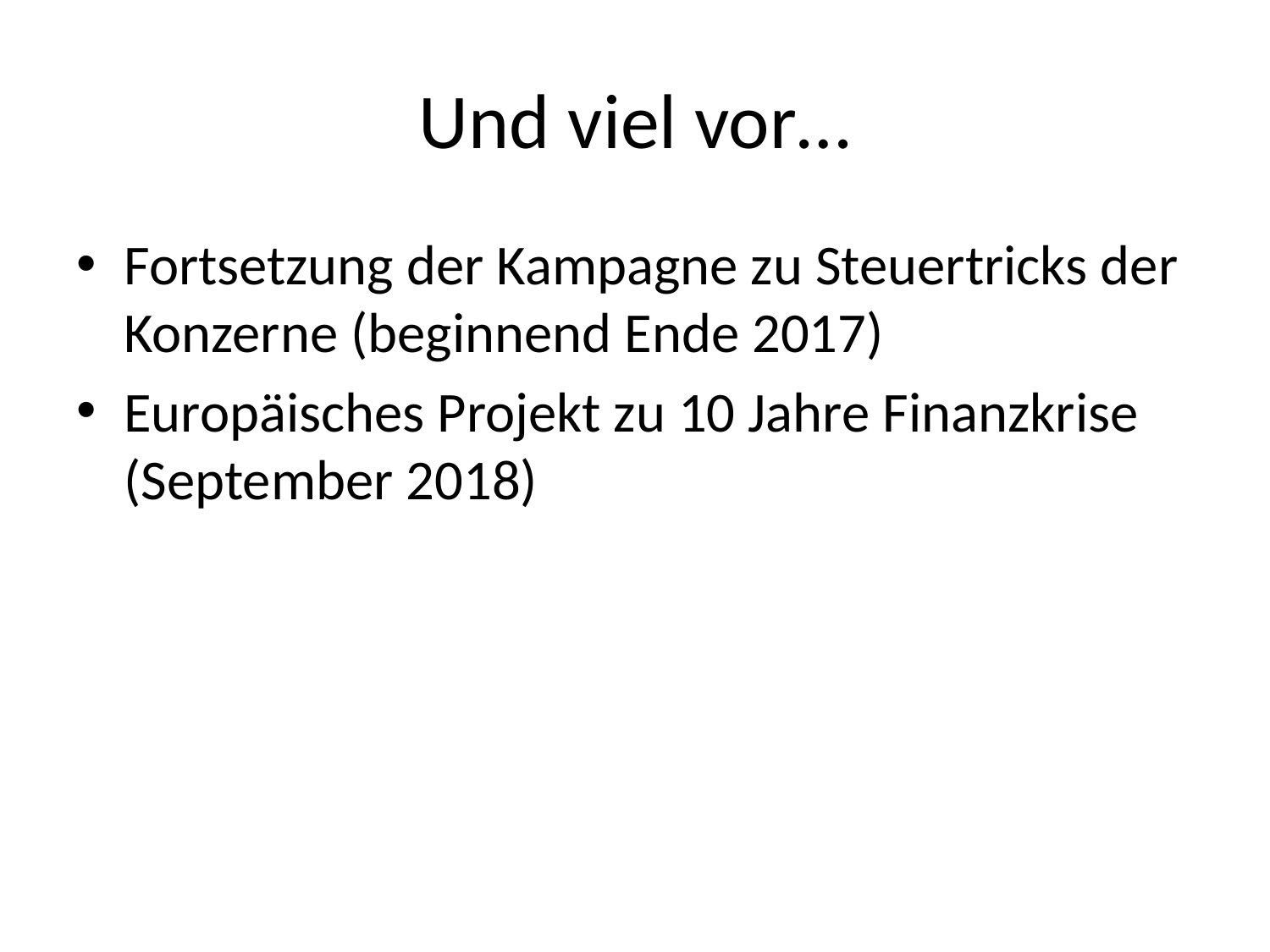

# Und viel vor…
Fortsetzung der Kampagne zu Steuertricks der Konzerne (beginnend Ende 2017)
Europäisches Projekt zu 10 Jahre Finanzkrise (September 2018)